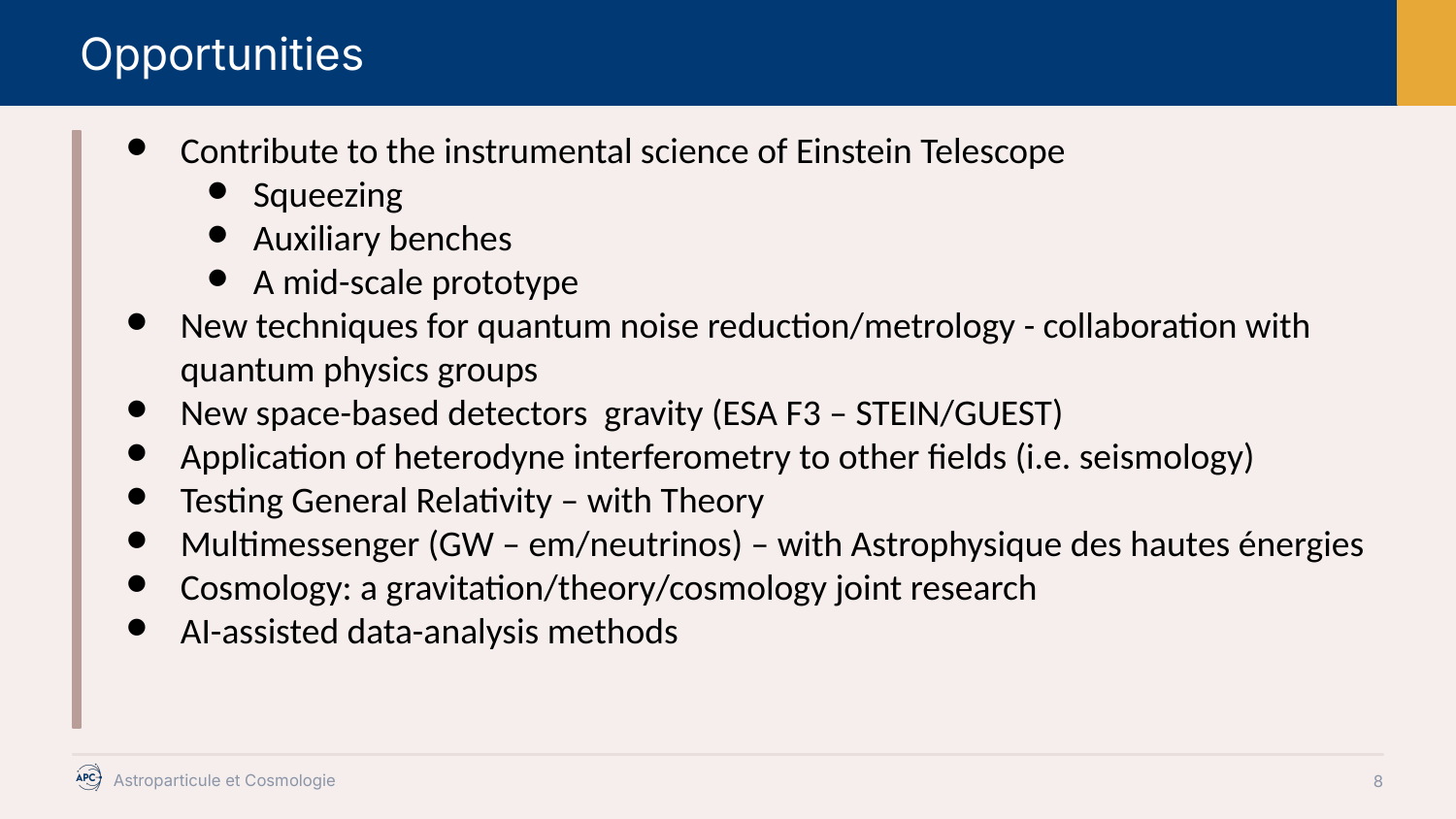

Opportunities
Contribute to the instrumental science of Einstein Telescope
Squeezing
Auxiliary benches
A mid-scale prototype
New techniques for quantum noise reduction/metrology - collaboration with quantum physics groups
New space-based detectors  gravity (ESA F3 – STEIN/GUEST)
Application of heterodyne interferometry to other fields (i.e. seismology)
Testing General Relativity – with Theory
Multimessenger (GW – em/neutrinos) – with Astrophysique des hautes énergies
Cosmology: a gravitation/theory/cosmology joint research
AI-assisted data-analysis methods

8